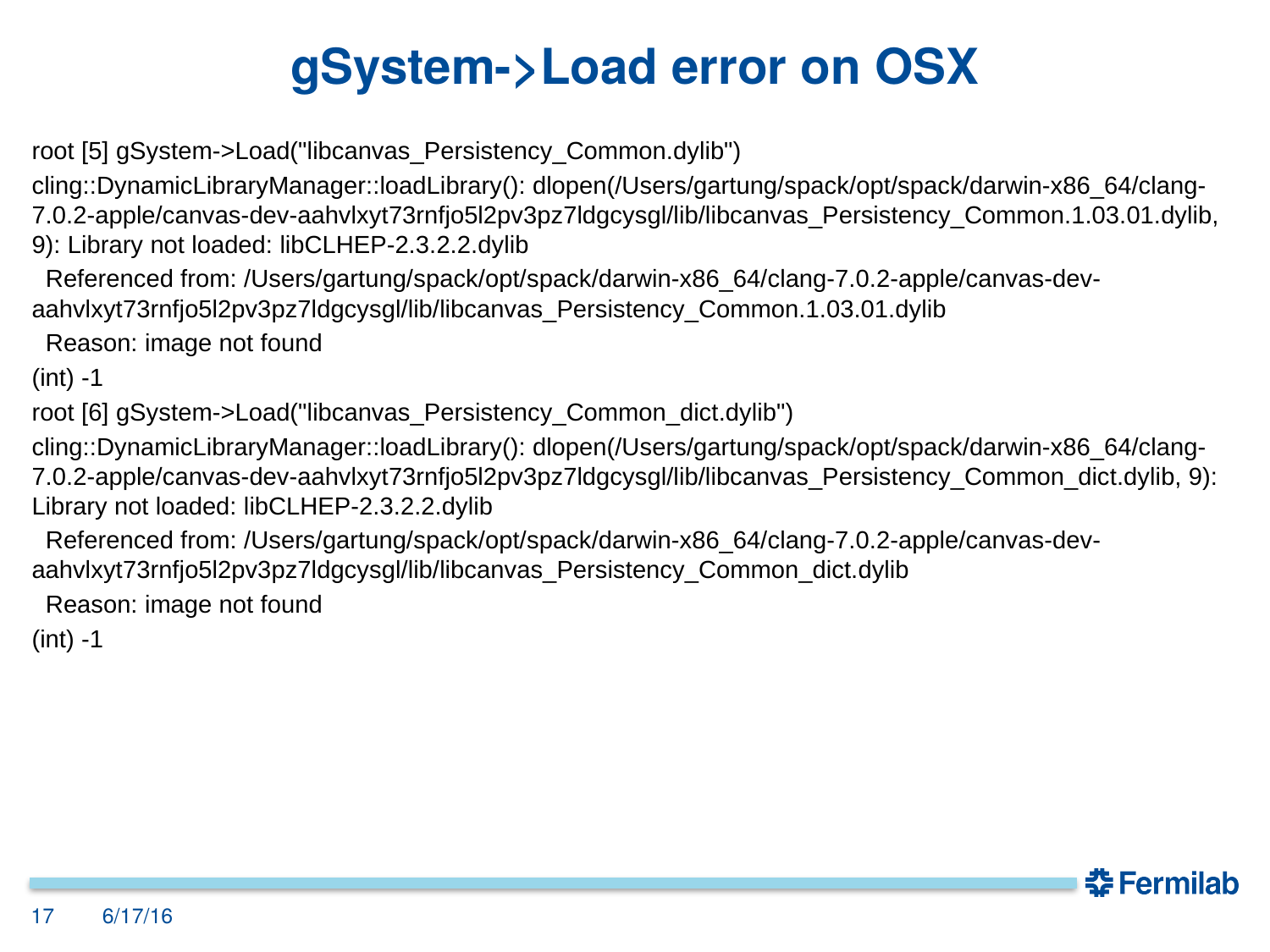

# gSystem->Load error on OSX
root [5] gSystem->Load("libcanvas_Persistency_Common.dylib")
cling::DynamicLibraryManager::loadLibrary(): dlopen(/Users/gartung/spack/opt/spack/darwin-x86_64/clang-7.0.2-apple/canvas-dev-aahvlxyt73rnfjo5l2pv3pz7ldgcysgl/lib/libcanvas_Persistency_Common.1.03.01.dylib, 9): Library not loaded: libCLHEP-2.3.2.2.dylib
  Referenced from: /Users/gartung/spack/opt/spack/darwin-x86_64/clang-7.0.2-apple/canvas-dev-aahvlxyt73rnfjo5l2pv3pz7ldgcysgl/lib/libcanvas_Persistency_Common.1.03.01.dylib
  Reason: image not found
(int) -1
root [6] gSystem->Load("libcanvas_Persistency_Common_dict.dylib")
cling::DynamicLibraryManager::loadLibrary(): dlopen(/Users/gartung/spack/opt/spack/darwin-x86_64/clang-7.0.2-apple/canvas-dev-aahvlxyt73rnfjo5l2pv3pz7ldgcysgl/lib/libcanvas_Persistency_Common_dict.dylib, 9): Library not loaded: libCLHEP-2.3.2.2.dylib
  Referenced from: /Users/gartung/spack/opt/spack/darwin-x86_64/clang-7.0.2-apple/canvas-dev-aahvlxyt73rnfjo5l2pv3pz7ldgcysgl/lib/libcanvas_Persistency_Common_dict.dylib
  Reason: image not found
(int) -1

17
6/17/16